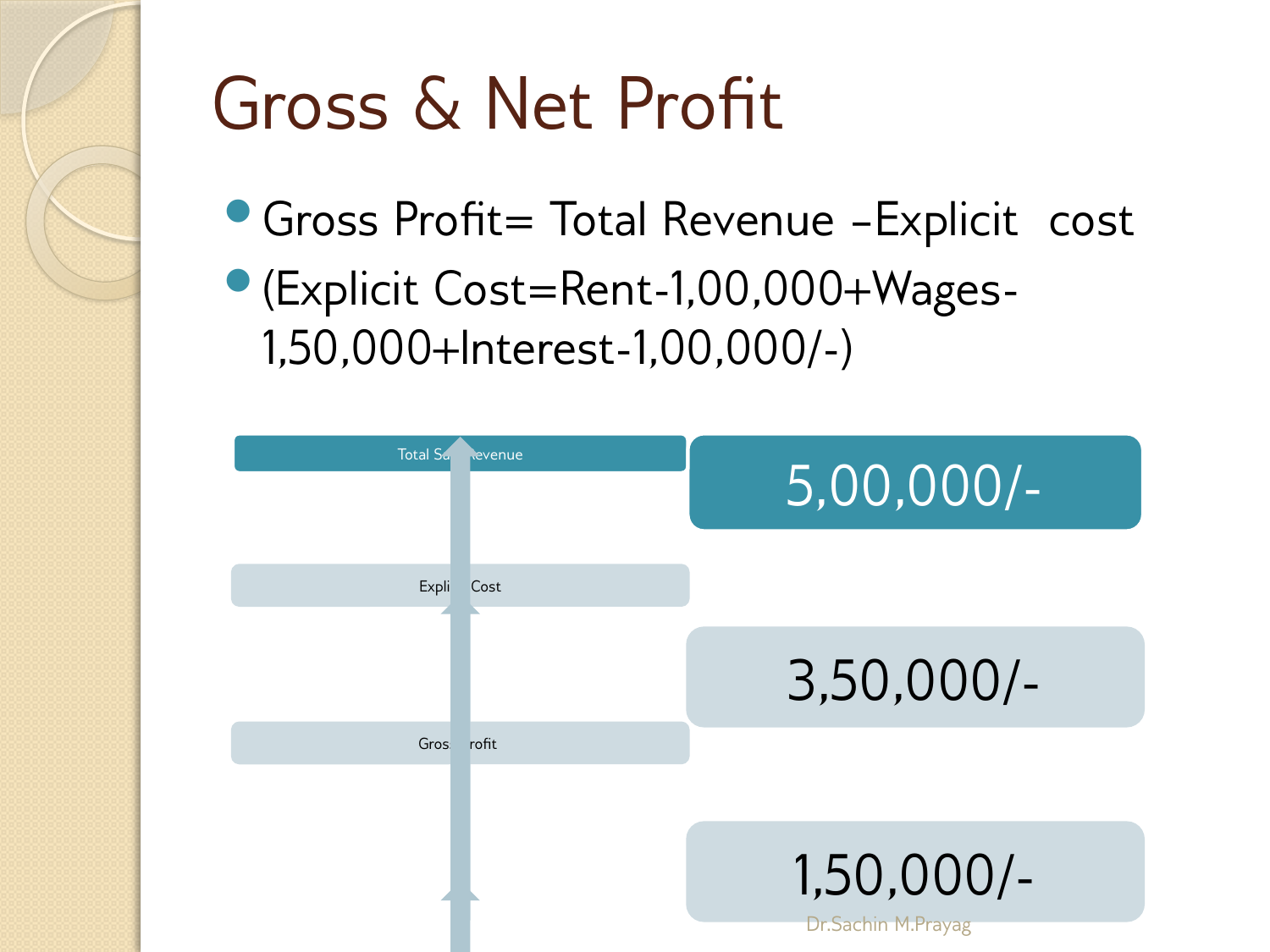

# Gross & Net Profit
Gross Profit= Total Revenue –Explicit  cost
(Explicit Cost=Rent-1,00,000+Wages-1,50,000+Interest-1,00,000/-)

Total Sale/Revenue
Explicit Cost
Gross Profit
5,00,000/-
3,50,000/-
1,50,000/-
Dr.Sachin M.Prayag